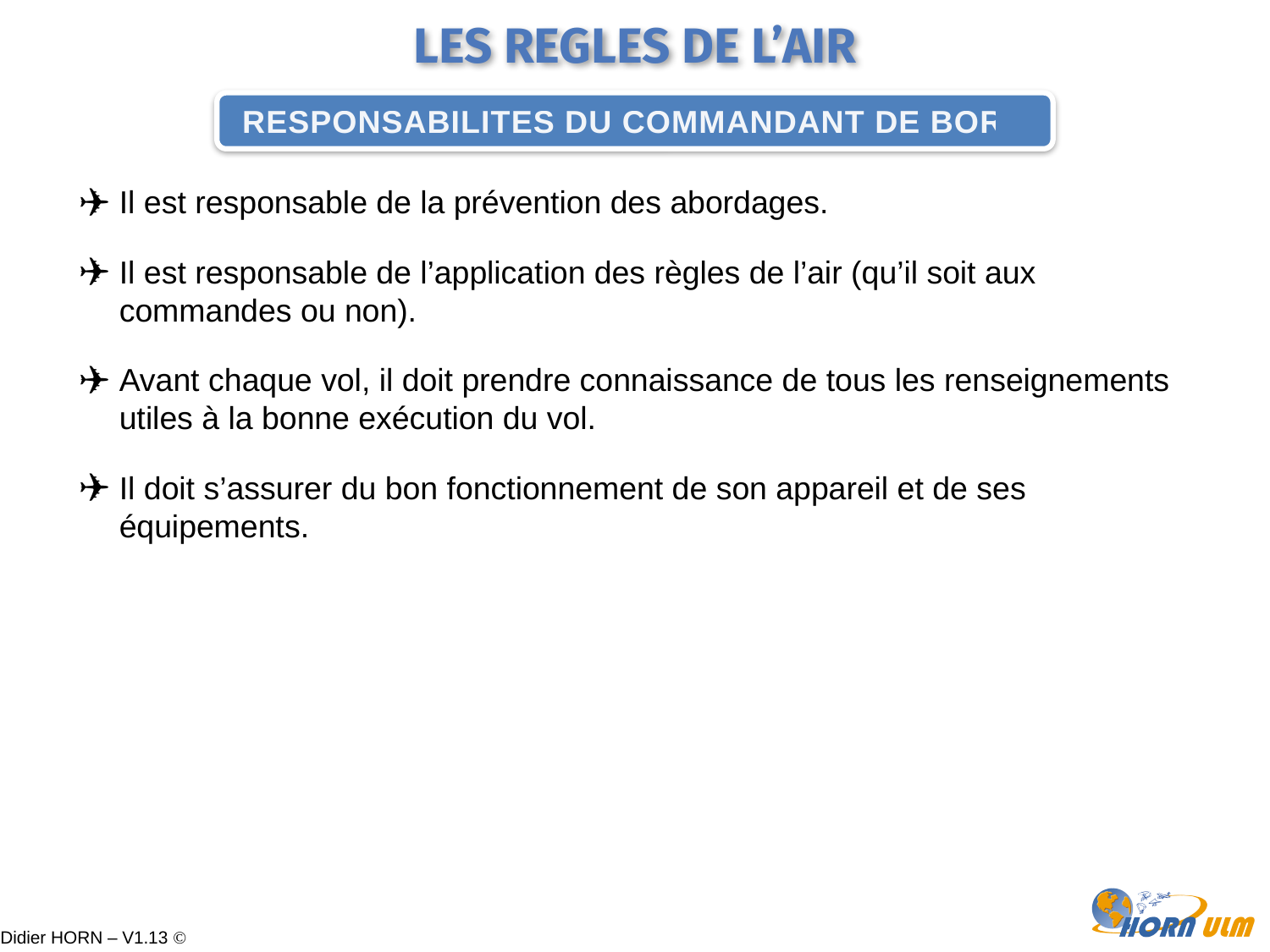

LES REGLES DE L’AIR
RESPONSABILITES DU COMMANDANT DE BORD
Il est responsable de la prévention des abordages.
Il est responsable de l’application des règles de l’air (qu’il soit aux commandes ou non).
Avant chaque vol, il doit prendre connaissance de tous les renseignements utiles à la bonne exécution du vol.
Il doit s’assurer du bon fonctionnement de son appareil et de ses équipements.